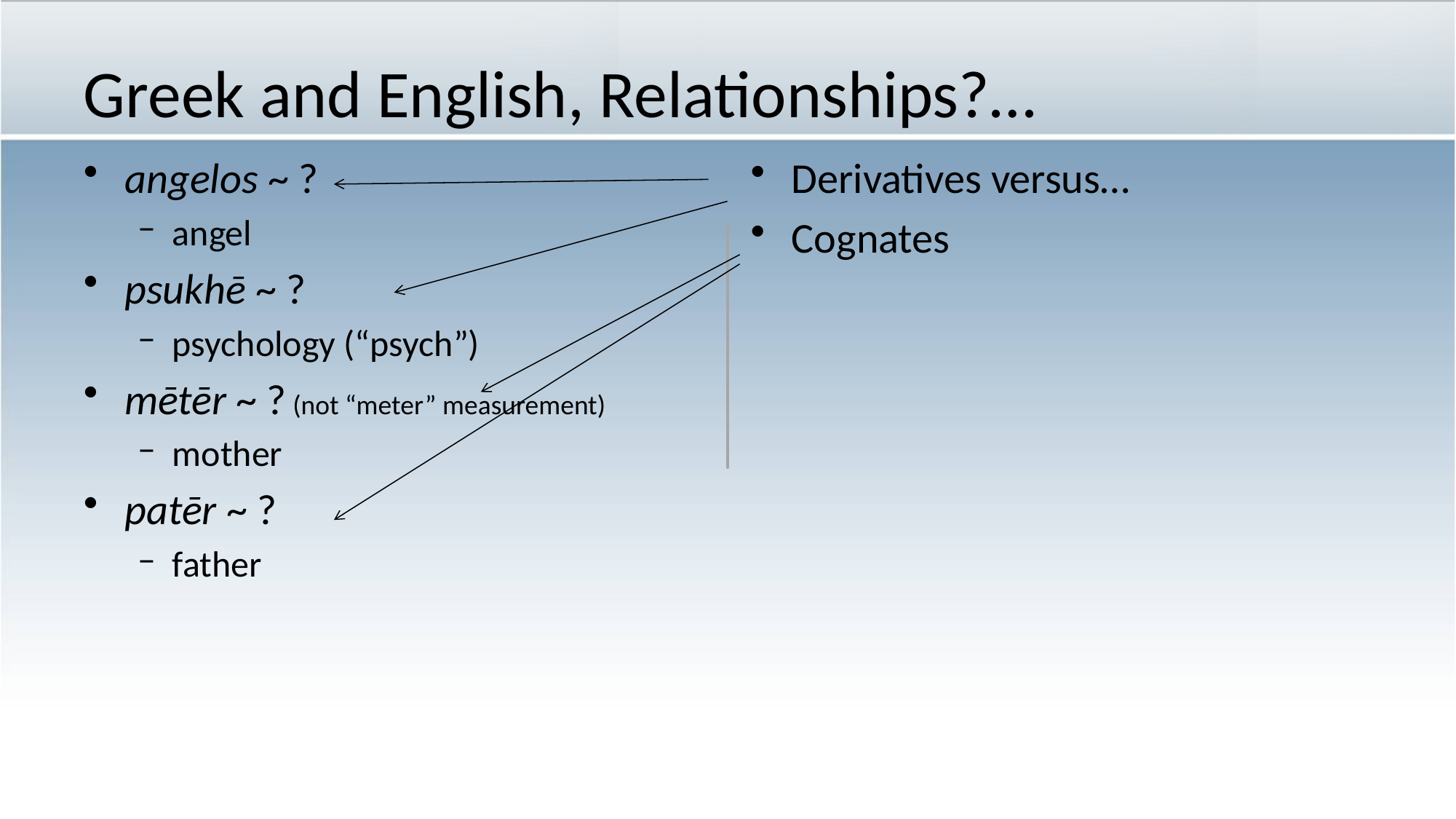

# Greek and English, Relationships?…
angelos ~ ?
angel
psukhē ~ ?
psychology (“psych”)
mētēr ~ ? (not “meter” measurement)
mother
patēr ~ ?
father
Derivatives versus…
Cognates